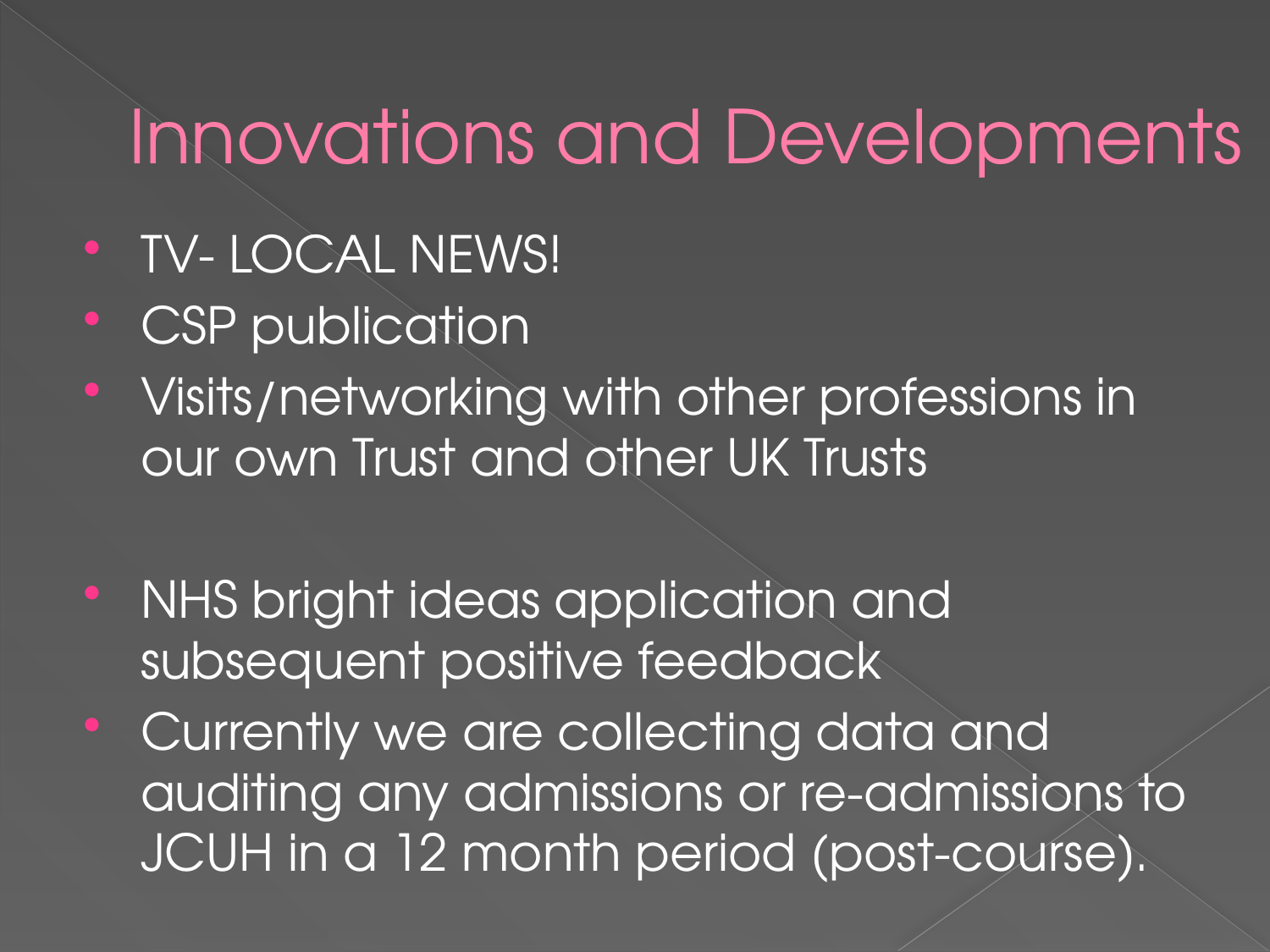

# Innovations and Developments
TV- LOCAL NEWS!
CSP publication
Visits/networking with other professions in our own Trust and other UK Trusts

NHS bright ideas application and subsequent positive feedback
Currently we are collecting data and auditing any admissions or re-admissions to JCUH in a 12 month period (post-course).